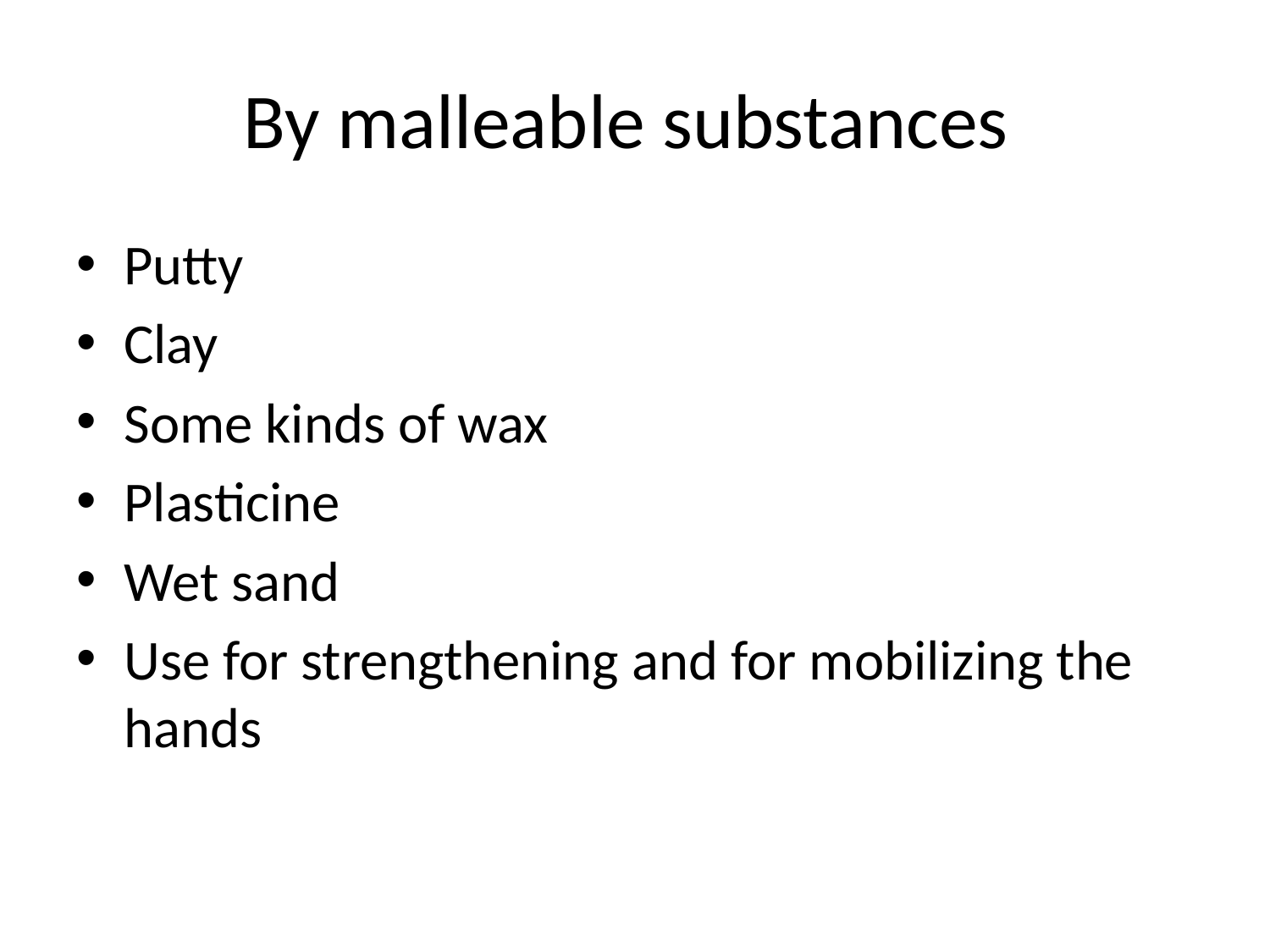

# By malleable substances
Putty
Clay
Some kinds of wax
Plasticine
Wet sand
Use for strengthening and for mobilizing the hands